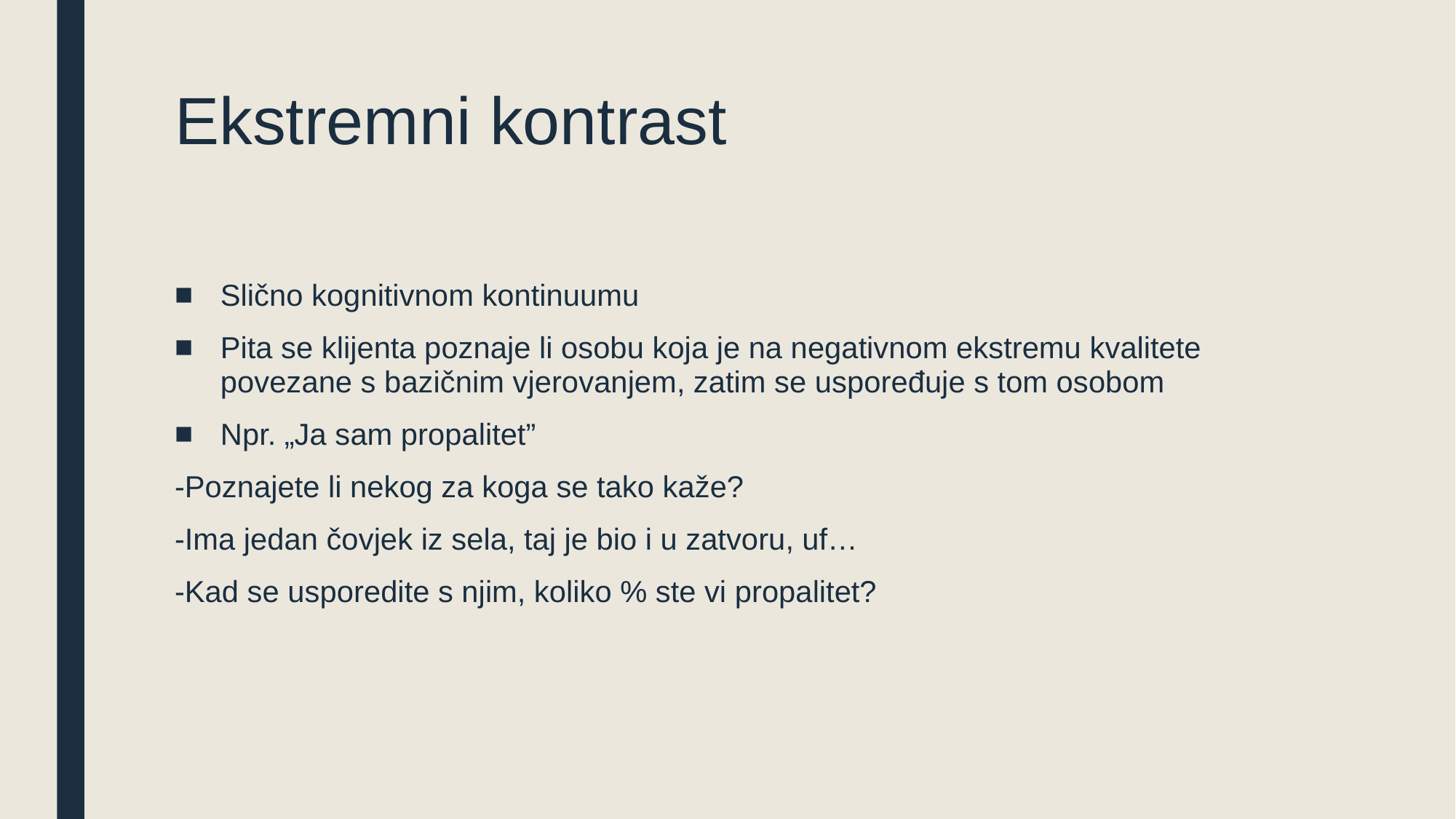

# Ekstremni kontrast
Slično kognitivnom kontinuumu
Pita se klijenta poznaje li osobu koja je na negativnom ekstremu kvalitete povezane s bazičnim vjerovanjem, zatim se uspoređuje s tom osobom
Npr. „Ja sam propalitet”
-Poznajete li nekog za koga se tako kaže?
-Ima jedan čovjek iz sela, taj je bio i u zatvoru, uf…
-Kad se usporedite s njim, koliko % ste vi propalitet?